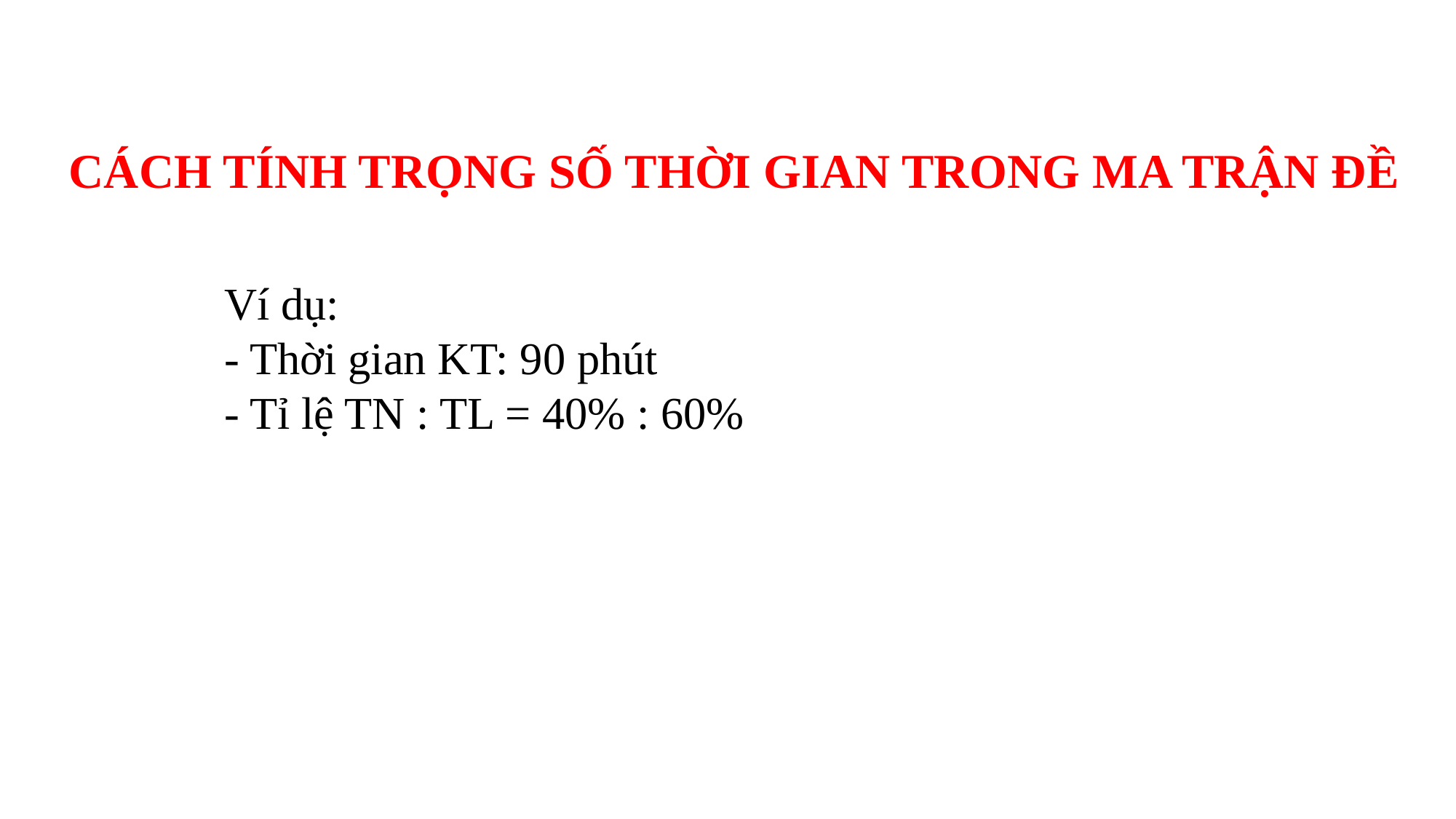

CÁCH TÍNH TRỌNG SỐ THỜI GIAN TRONG MA TRẬN ĐỀ
Ví dụ:
- Thời gian KT: 90 phút
- Tỉ lệ TN : TL = 40% : 60%